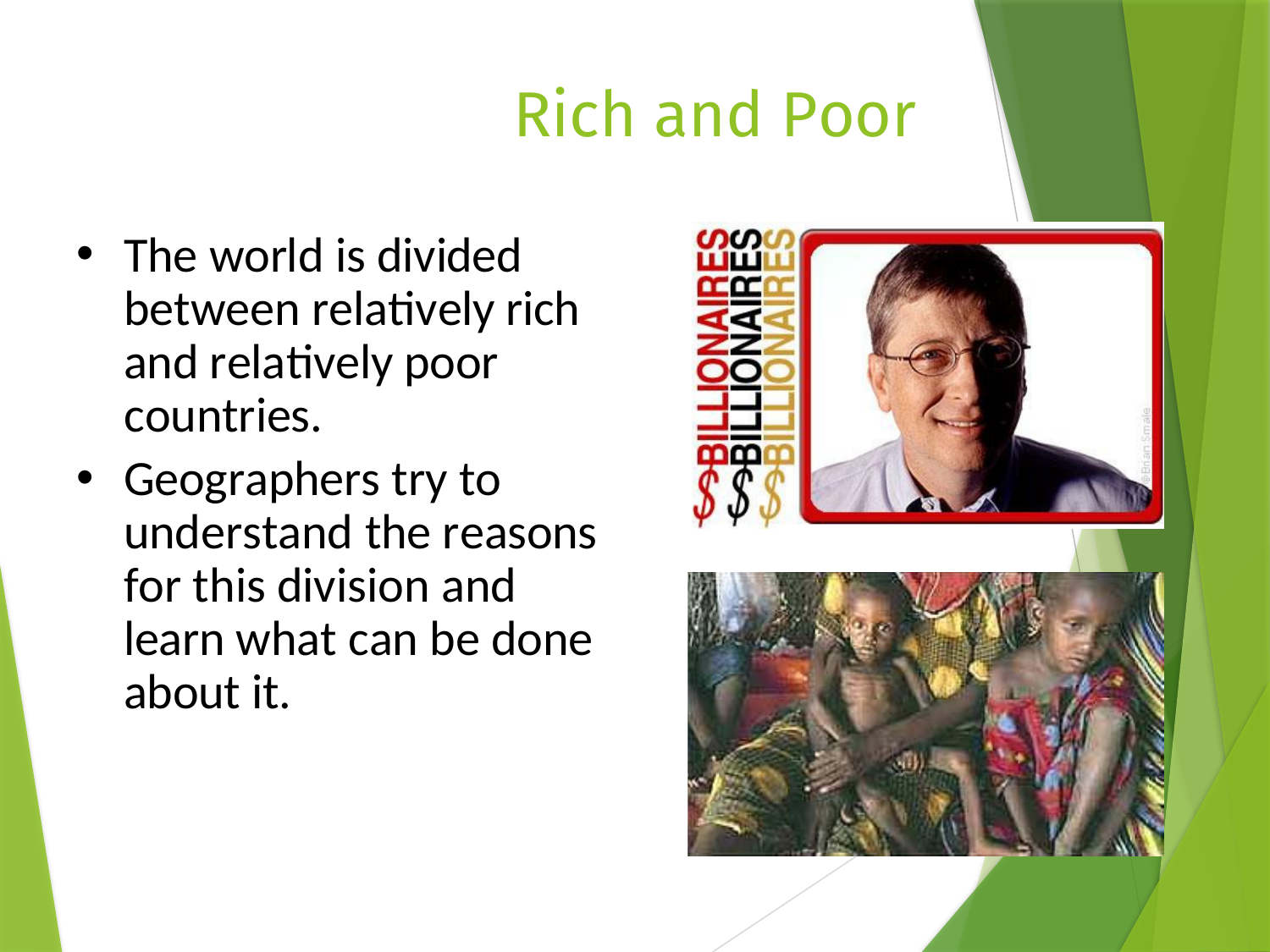

# Rich and Poor

The world is divided between relatively rich and relatively poor countries.
Geographers try to understand the reasons for this division and learn what can be done about it.